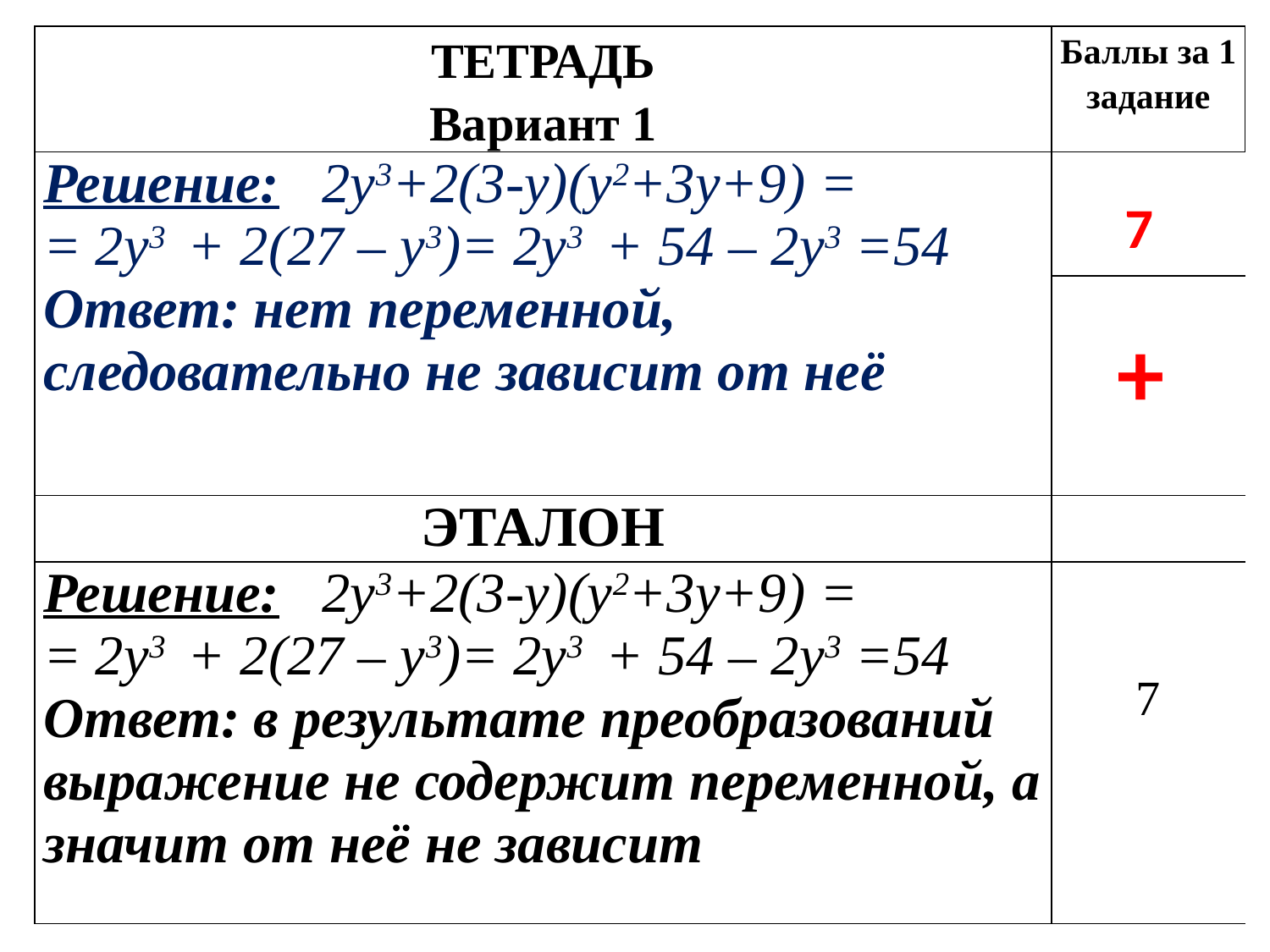

| ТЕТРАДЬ Вариант 1 | Баллы за 1 задание |
| --- | --- |
| Решение: 2у3+2(3-у)(у2+3у+9) = = 2у3 + 2(27 – у3)= 2у3 + 54 – 2у3 =54 Ответ: нет переменной, следовательно не зависит от неё |  |
|  |  |
| ЭТАЛОН |  |
| Решение: 2у3+2(3-у)(у2+3у+9) = = 2у3 + 2(27 – у3)= 2у3 + 54 – 2у3 =54 Ответ: в результате преобразований выражение не содержит переменной, а значит от неё не зависит | 7 |
 7
+